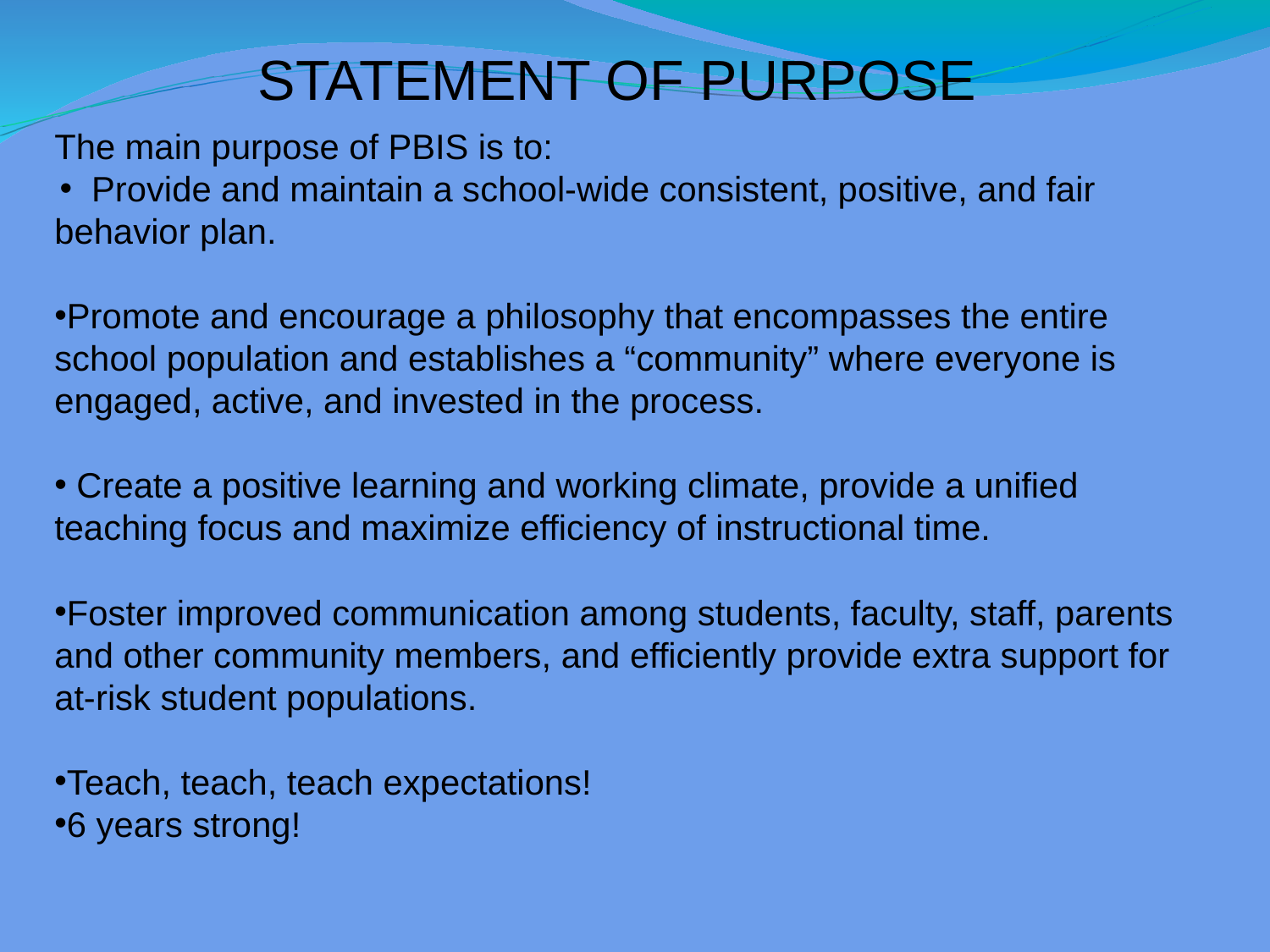

STATEMENT OF PURPOSE

The main purpose of PBIS is to:
  Provide and maintain a school-wide consistent, positive, and fair behavior plan.

Promote and encourage a philosophy that encompasses the entire school population and establishes a “community” where everyone is engaged, active, and invested in the process.

 Create a positive learning and working climate, provide a unified teaching focus and maximize efficiency of instructional time.

Foster improved communication among students, faculty, staff, parents and other community members, and efficiently provide extra support for at-risk student populations.

Teach, teach, teach expectations!
6 years strong!